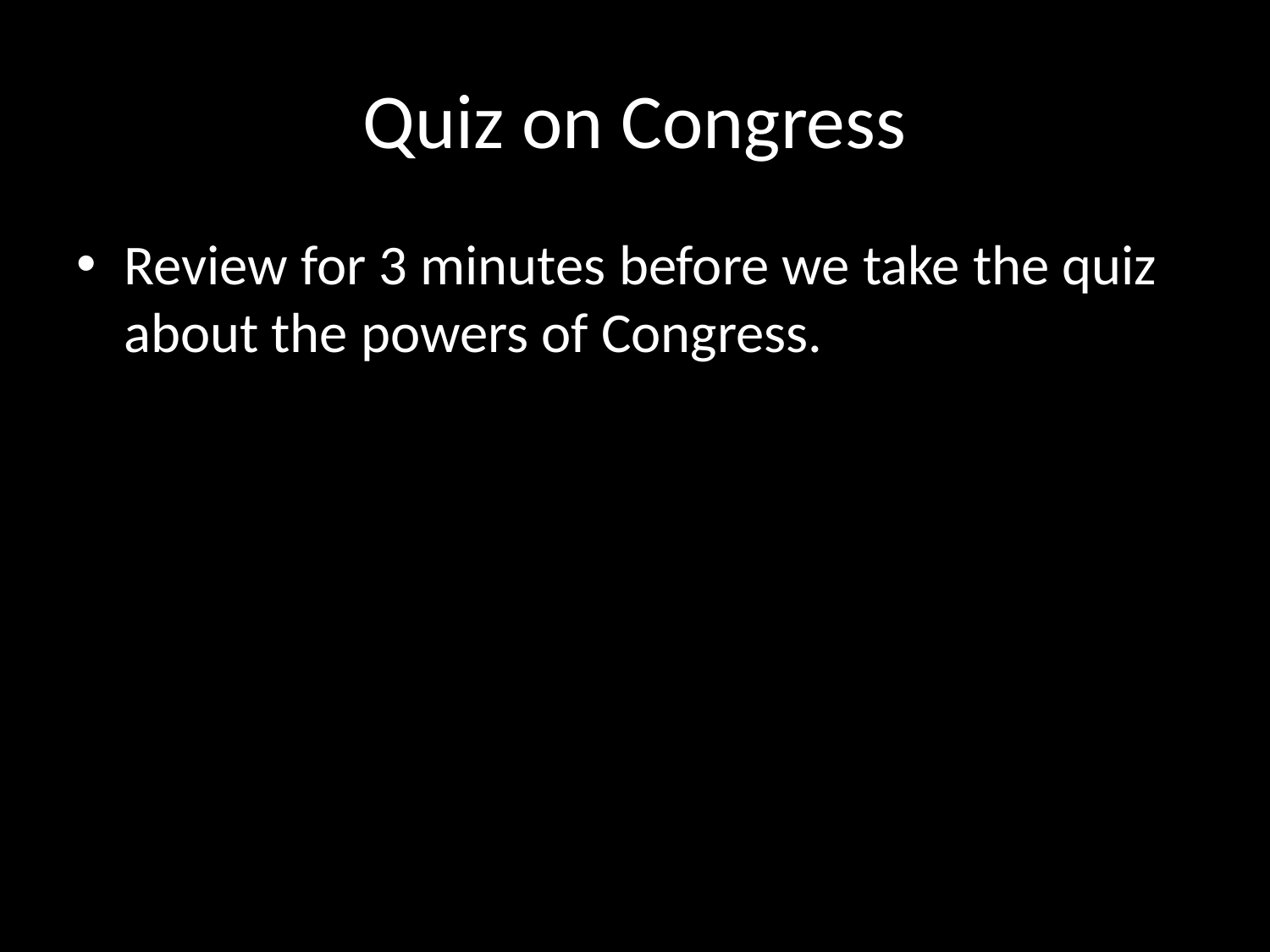

# Quiz on Congress
Review for 3 minutes before we take the quiz about the powers of Congress.